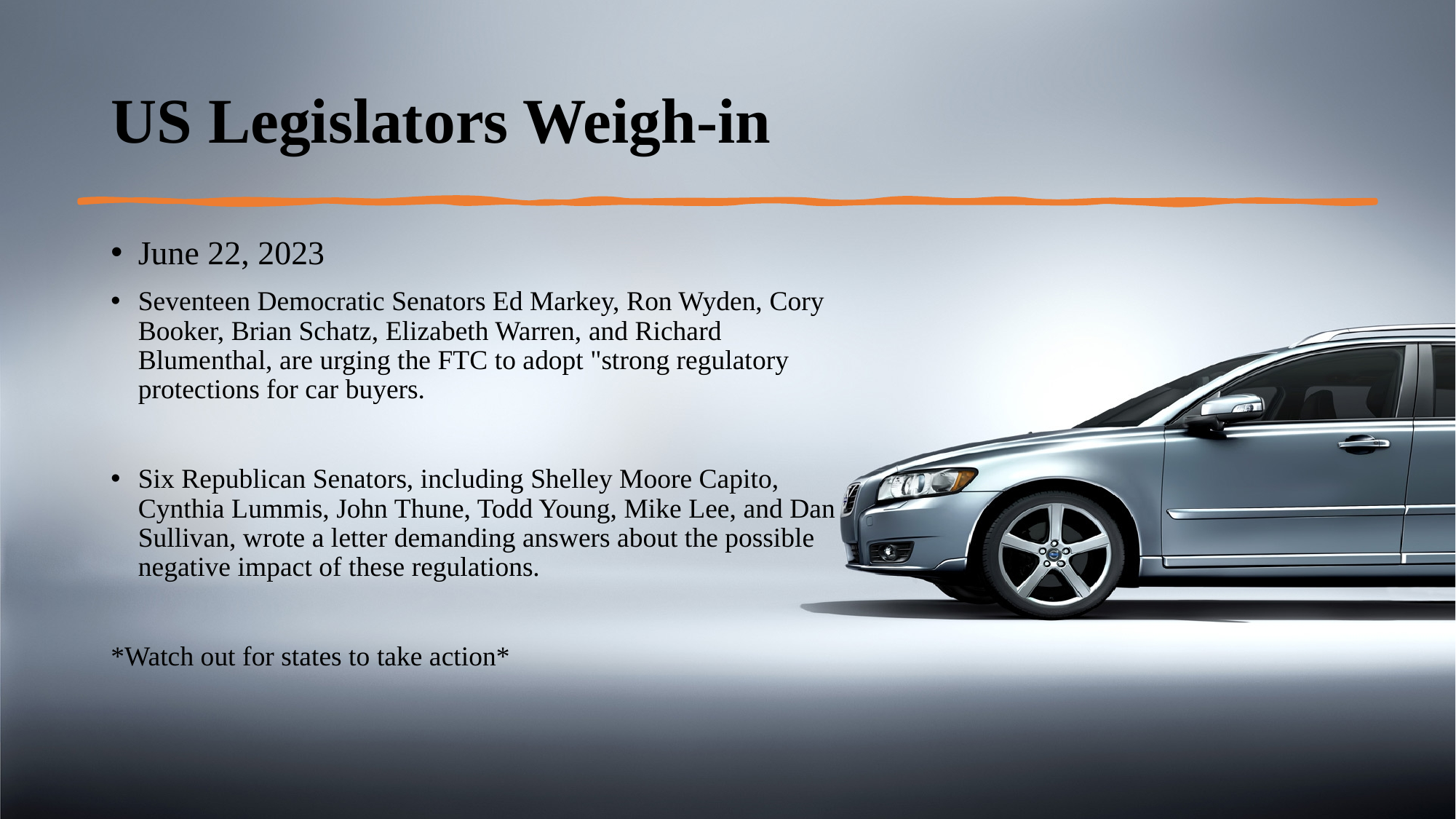

# US Legislators Weigh-in

June 22, 2023
Seventeen Democratic Senators Ed Markey, Ron Wyden, Cory Booker, Brian Schatz, Elizabeth Warren, and Richard Blumenthal, are urging the FTC to adopt "strong regulatory protections for car buyers.

Six Republican Senators, including Shelley Moore Capito, Cynthia Lummis, John Thune, Todd Young, Mike Lee, and Dan Sullivan, wrote a letter demanding answers about the possible negative impact of these regulations.

*Watch out for states to take action*